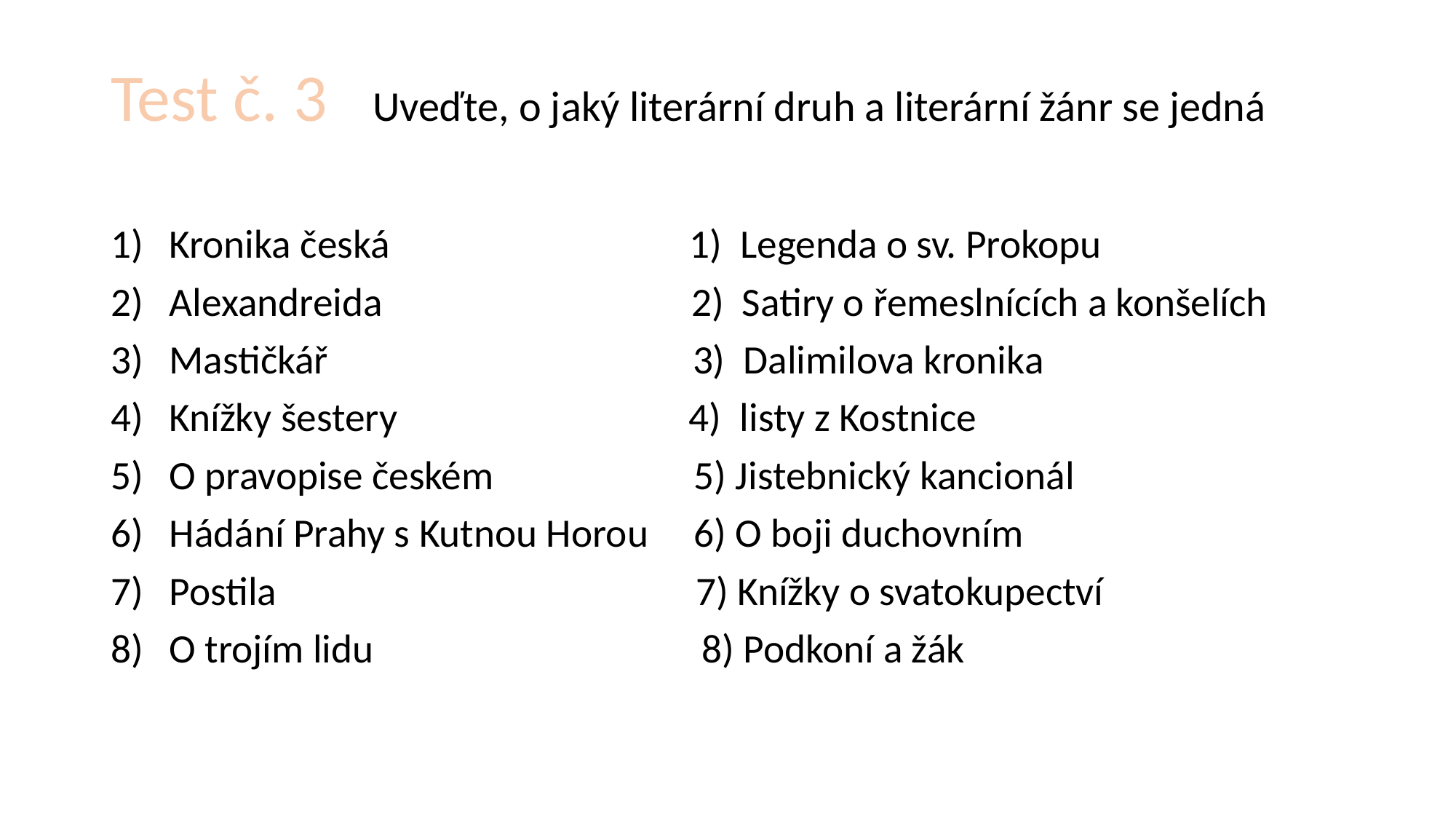

# Test č. 3   Uveďte, o jaký literární druh a literární žánr se jedná
Kronika česká                                 1)  Legenda o sv. Prokopu
Alexandreida                                  2)  Satiry o řemeslnících a konšelích
Mastičkář                                        3)  Dalimilova kronika
Knížky šestery                                4)  listy z Kostnice
O pravopise českém                      5) Jistebnický kancionál
Hádání Prahy s Kutnou Horou     6) O boji duchovním
Postila                                              7) Knížky o svatokupectví
O trojím lidu                                    8) Podkoní a žák